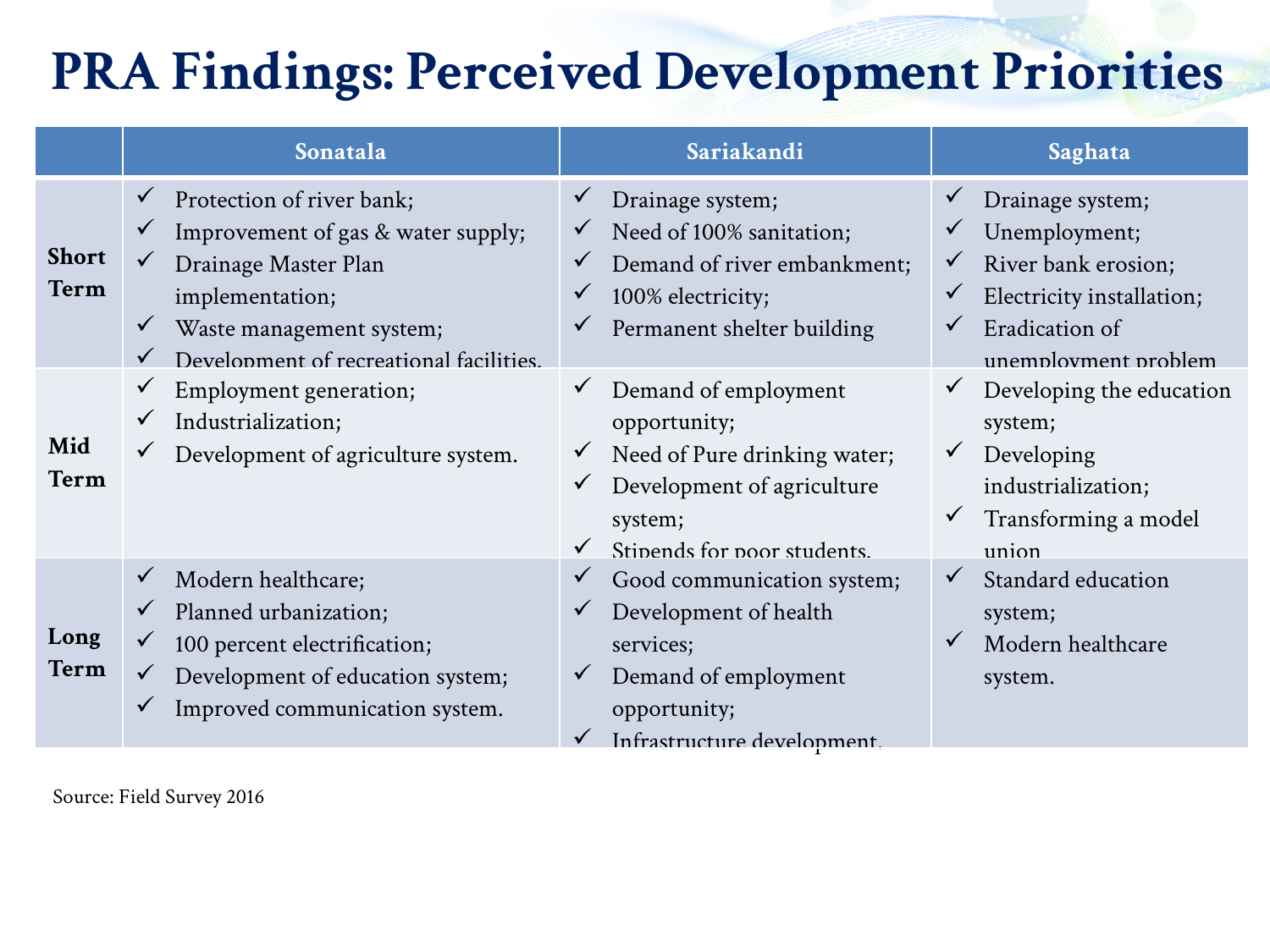

PRA Findings: Perceived Development Priorities
|  | Sonatala | Sariakandi | Saghata |
| --- | --- | --- | --- |
| Short Term | Protection of river bank; Improvement of gas & water supply; Drainage Master Plan implementation; Waste management system; Development of recreational facilities. | Drainage system; Need of 100% sanitation; Demand of river embankment; 100% electricity; Permanent shelter building | Drainage system; Unemployment; River bank erosion; Electricity installation; Eradication of unemployment problem |
| Mid Term | Employment generation; Industrialization; Development of agriculture system. | Demand of employment opportunity; Need of Pure drinking water; Development of agriculture system; Stipends for poor students. | Developing the education system; Developing industrialization; Transforming a model union |
| Long Term | Modern healthcare; Planned urbanization; 100 percent electrification; Development of education system; Improved communication system. | Good communication system; Development of health services; Demand of employment opportunity; Infrastructure development. | Standard education system; Modern healthcare system. |
Source: Field Survey 2016